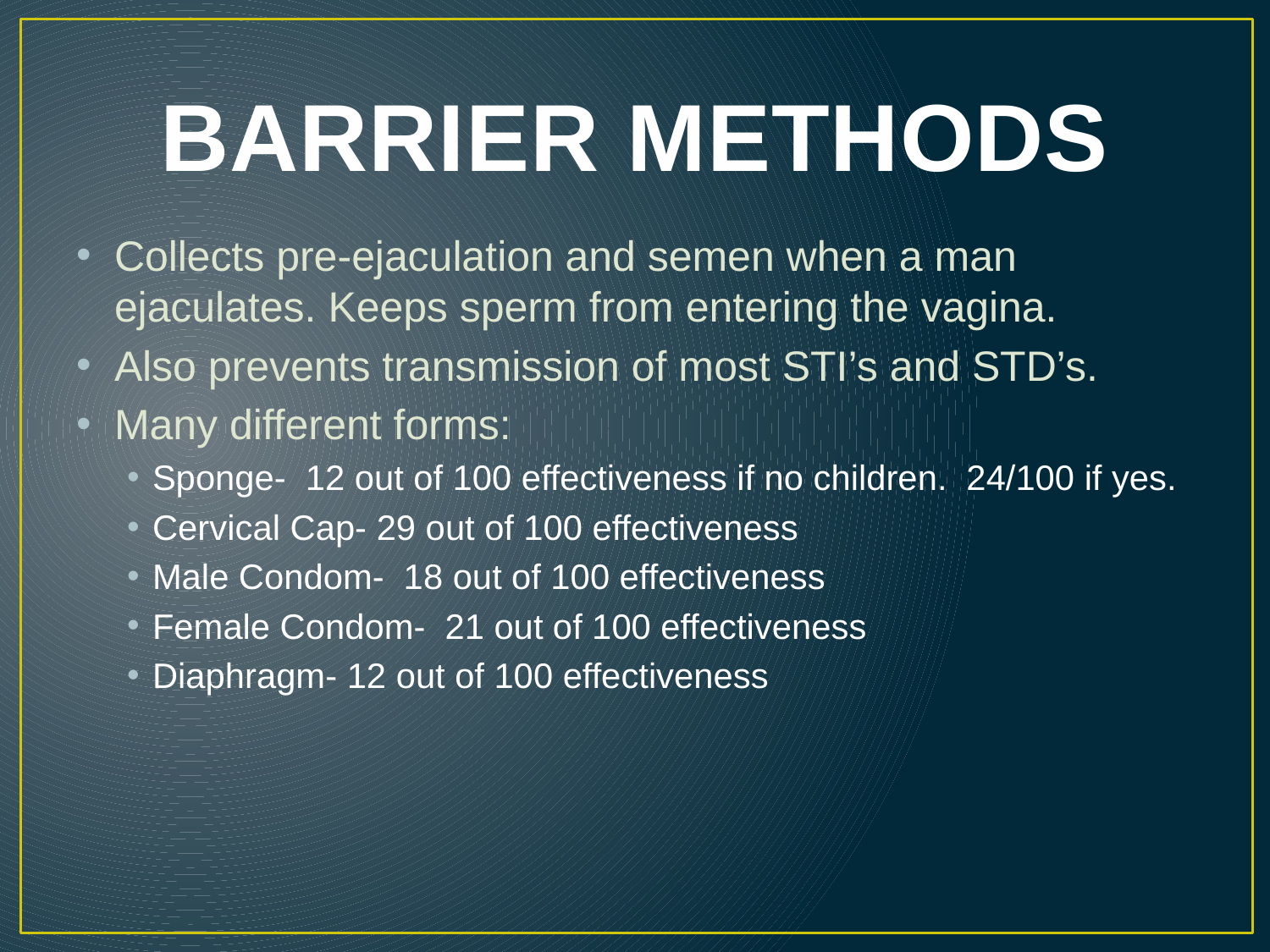

# BARRIER METHODS
Collects pre-ejaculation and semen when a man ejaculates. Keeps sperm from entering the vagina.
Also prevents transmission of most STI’s and STD’s.
Many different forms:
Sponge-  12 out of 100 effectiveness if no children.  24/100 if yes.
Cervical Cap- 29 out of 100 effectiveness
Male Condom-  18 out of 100 effectiveness
Female Condom-  21 out of 100 effectiveness
Diaphragm- 12 out of 100 effectiveness